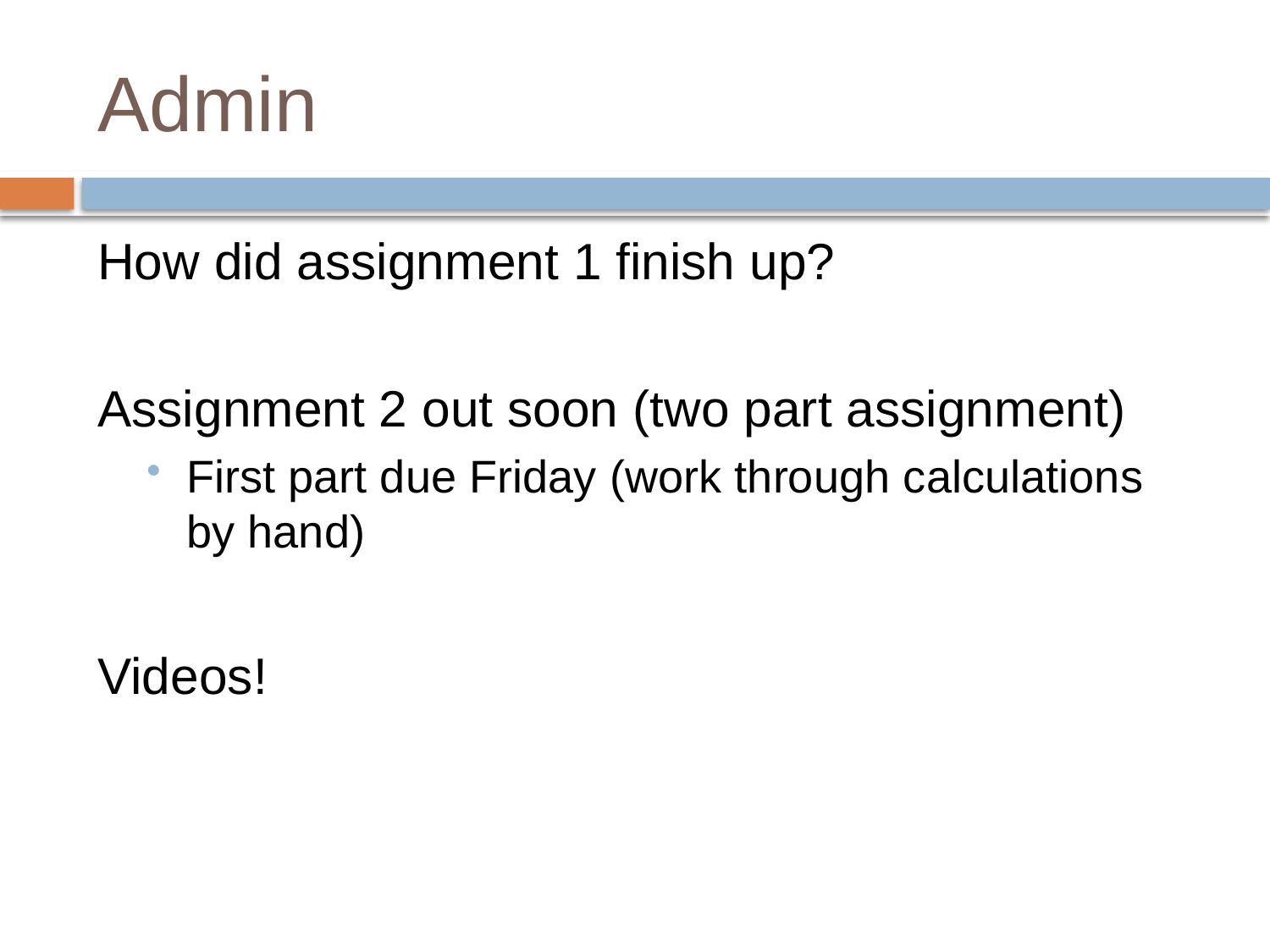

# Admin
How did assignment 1 finish up?

Assignment 2 out soon (two part assignment)
First part due Friday (work through calculations by hand)

Videos!